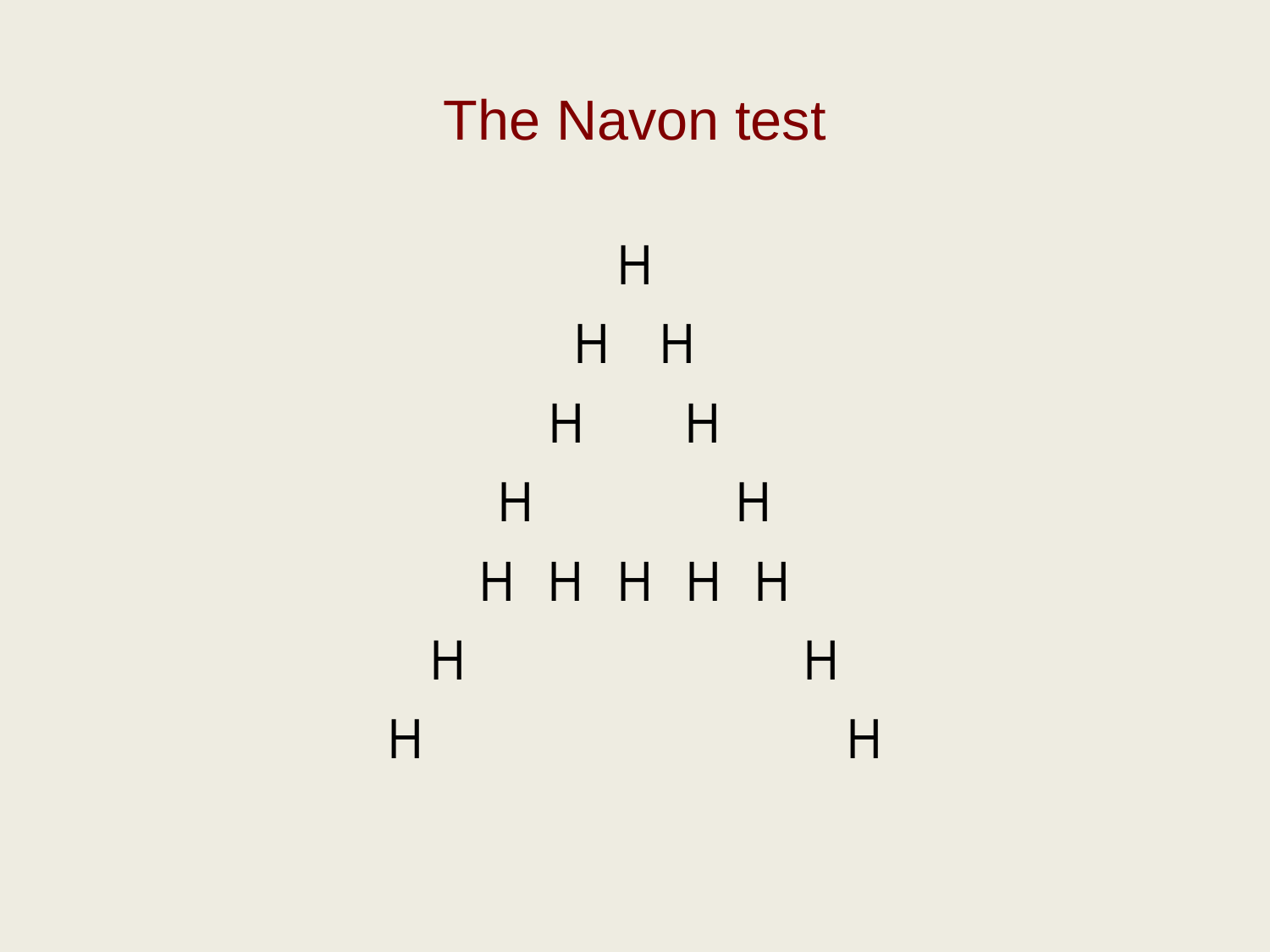

# The Navon test
H
H   H
H      H
H            H
H  H  H  H  H
H                    H
H                         H